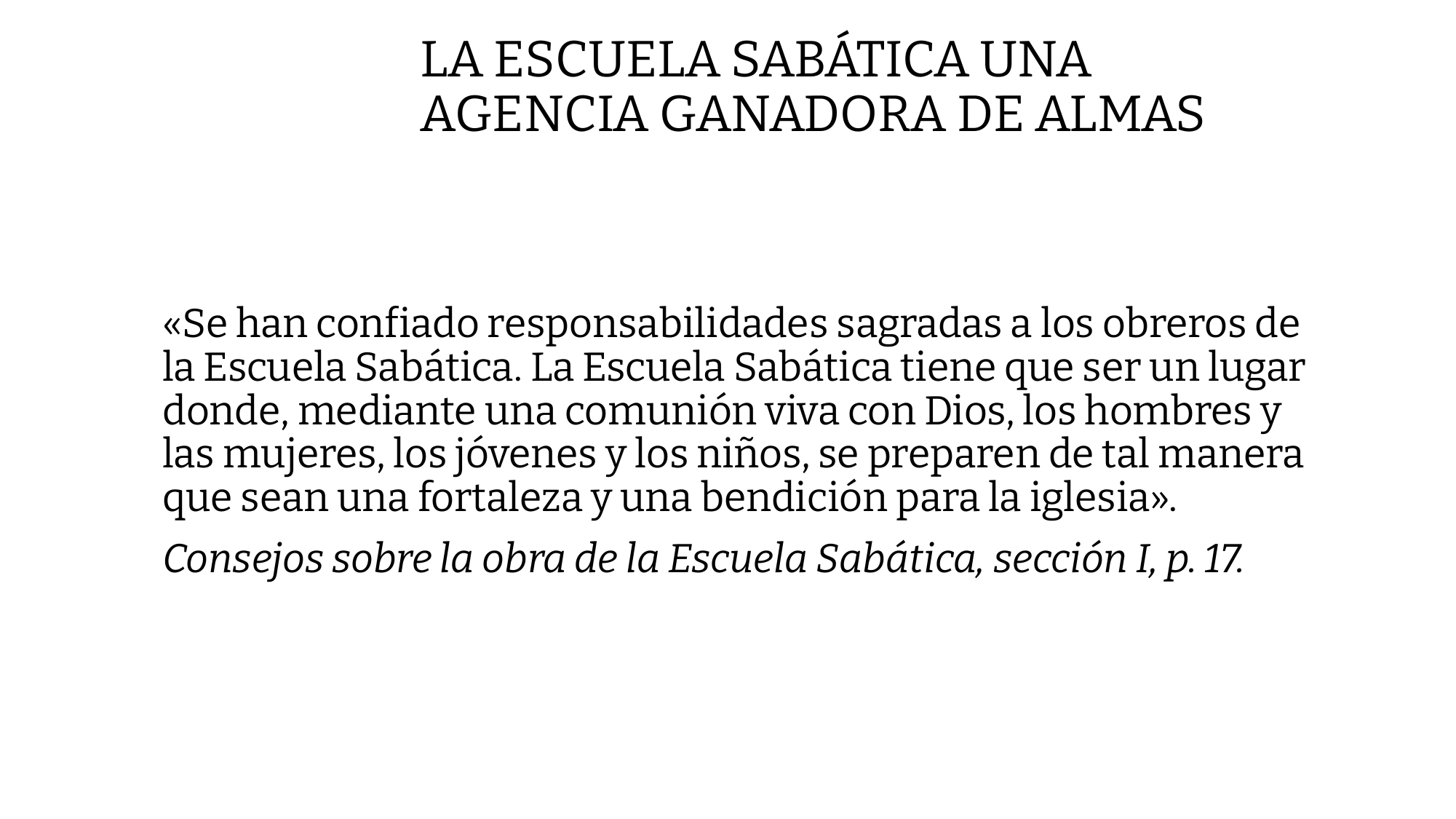

# La Escuela Sabática una agencia ganadora de almas
«Se han confiado responsabilidades sagradas a los obreros de la Escuela Sabática. La Escuela Sabática tiene que ser un lugar donde, mediante una comunión viva con Dios, los hombres y las mujeres, los jóvenes y los niños, se preparen de tal manera que sean una fortaleza y una bendición para la iglesia».
Consejos sobre la obra de la Escuela Sabática, sección I, p. 17.